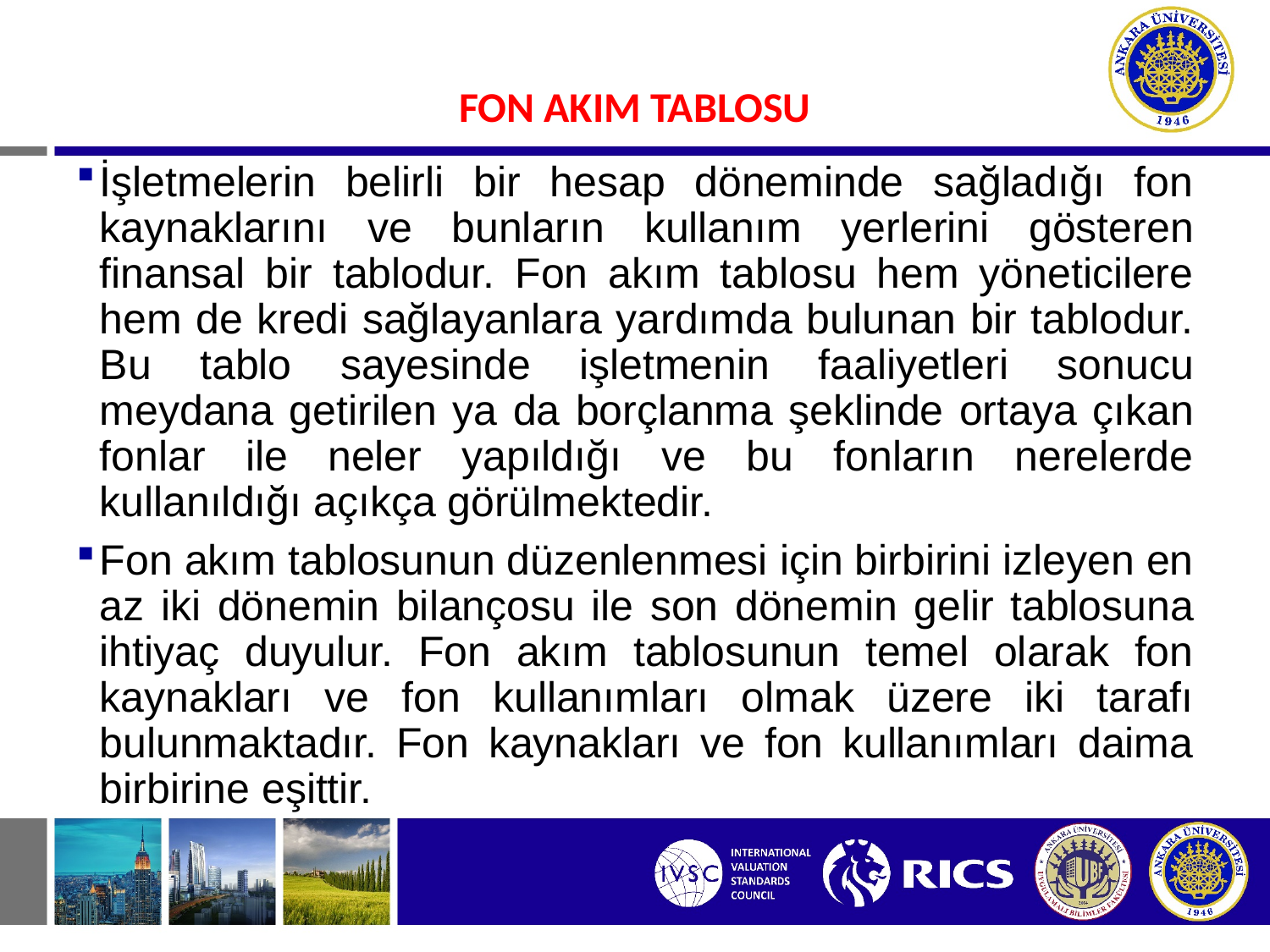

#
FON AKIM TABLOSU
İşletmelerin belirli bir hesap döneminde sağladığı fon kaynaklarını ve bunların kullanım yerlerini gösteren finansal bir tablodur. Fon akım tablosu hem yöneticilere hem de kredi sağlayanlara yardımda bulunan bir tablodur. Bu tablo sayesinde işletmenin faaliyetleri sonucu meydana getirilen ya da borçlanma şeklinde ortaya çıkan fonlar ile neler yapıldığı ve bu fonların nerelerde kullanıldığı açıkça görülmektedir.
Fon akım tablosunun düzenlenmesi için birbirini izleyen en az iki dönemin bilançosu ile son dönemin gelir tablosuna ihtiyaç duyulur. Fon akım tablosunun temel olarak fon kaynakları ve fon kullanımları olmak üzere iki tarafı bulunmaktadır. Fon kaynakları ve fon kullanımları daima birbirine eşittir.